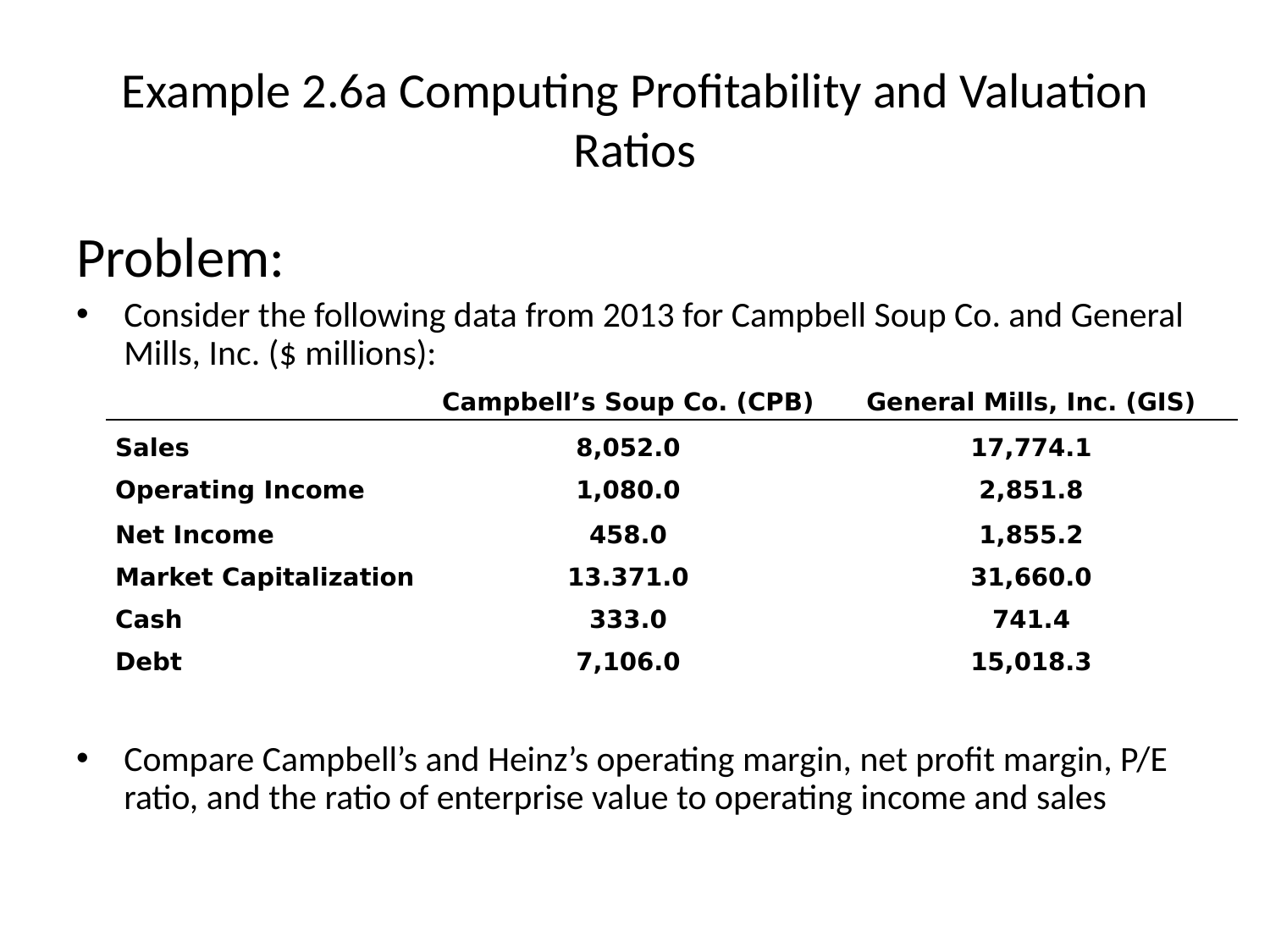

# Example 2.6a Computing Profitability and Valuation Ratios
Problem:
Consider the following data from 2013 for Campbell Soup Co. and General Mills, Inc. ($ millions):

Compare Campbell’s and Heinz’s operating margin, net profit margin, P/E ratio, and the ratio of enterprise value to operating income and sales
|  | Campbell’s Soup Co. (CPB) | General Mills, Inc. (GIS) |
| --- | --- | --- |
| Sales | 8,052.0 | 17,774.1 |
| Operating Income | 1,080.0 | 2,851.8 |
| Net Income | 458.0 | 1,855.2 |
| Market Capitalization | 13.371.0 | 31,660.0 |
| Cash | 333.0 | 741.4 |
| Debt | 7,106.0 | 15,018.3 |